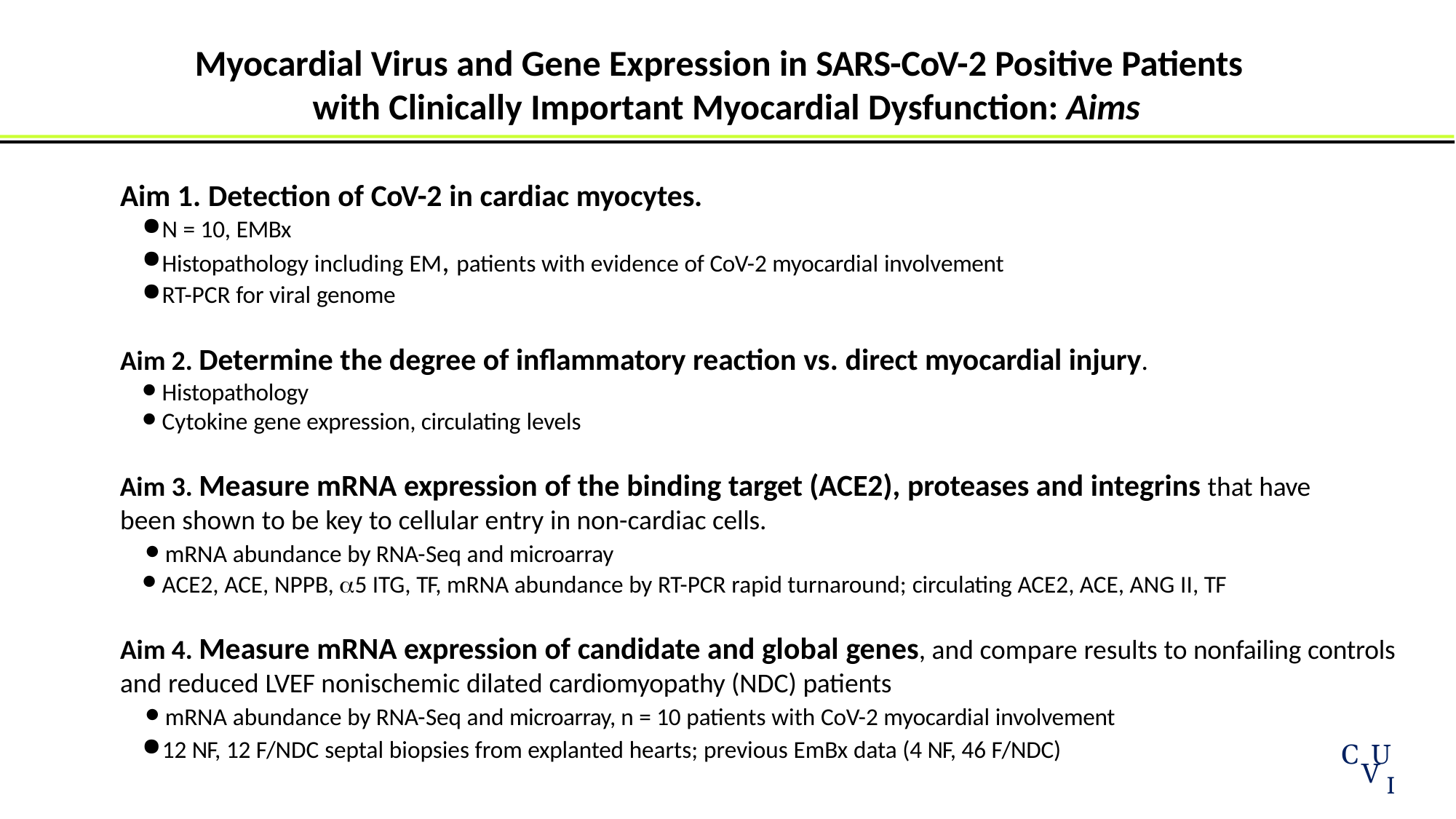

# Myocardial Virus and Gene Expression in SARS-CoV-2 Positive Patients with Clinically Important Myocardial Dysfunction: Aims

Aim 1. Detection of CoV-2 in cardiac myocytes.
N = 10, EMBx
Histopathology including EM, patients with evidence of CoV-2 myocardial involvement
RT-PCR for viral genome

Aim 2. Determine the degree of inflammatory reaction vs. direct myocardial injury.
Histopathology
Cytokine gene expression, circulating levels

Aim 3. Measure mRNA expression of the binding target (ACE2), proteases and integrins that have been shown to be key to cellular entry in non-cardiac cells.
mRNA abundance by RNA-Seq and microarray
ACE2, ACE, NPPB, α5 ITG, TF, mRNA abundance by RT-PCR rapid turnaround; circulating ACE2, ACE, ANG II, TF

Aim 4. Measure mRNA expression of candidate and global genes, and compare results to nonfailing controls and reduced LVEF nonischemic dilated cardiomyopathy (NDC) patients
mRNA abundance by RNA-Seq and microarray, n = 10 patients with CoV-2 myocardial involvement
12 NF, 12 F/NDC septal biopsies from explanted hearts; previous EmBx data (4 NF, 46 F/NDC)
C U V I